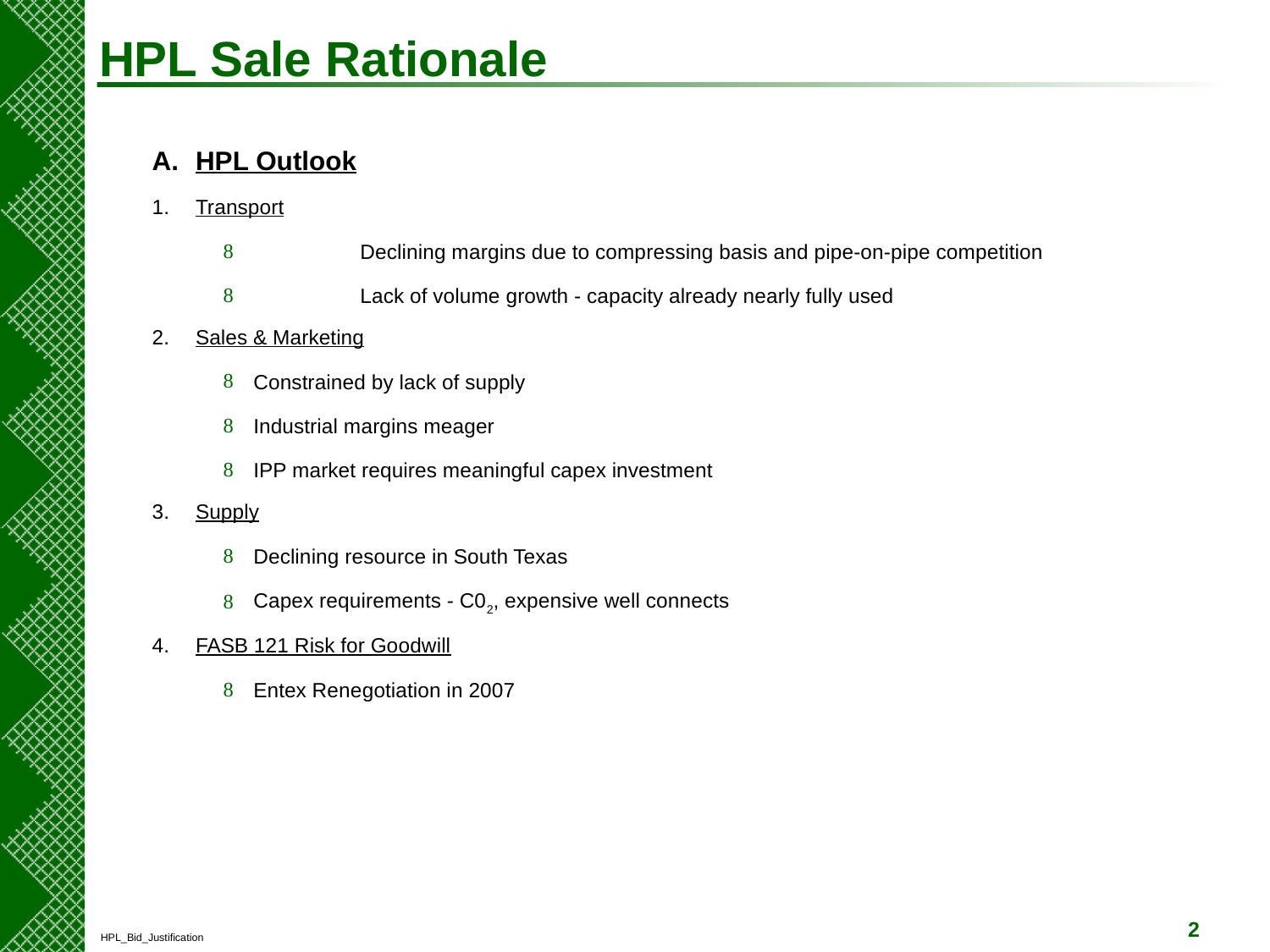

# HPL Sale Rationale
A.	HPL Outlook
1.	Transport
	Declining margins due to compressing basis and pipe-on-pipe competition
	Lack of volume growth - capacity already nearly fully used
2.	Sales & Marketing
Constrained by lack of supply
Industrial margins meager
IPP market requires meaningful capex investment
3.	Supply
Declining resource in South Texas
Capex requirements - C02, expensive well connects
4.	FASB 121 Risk for Goodwill
Entex Renegotiation in 2007